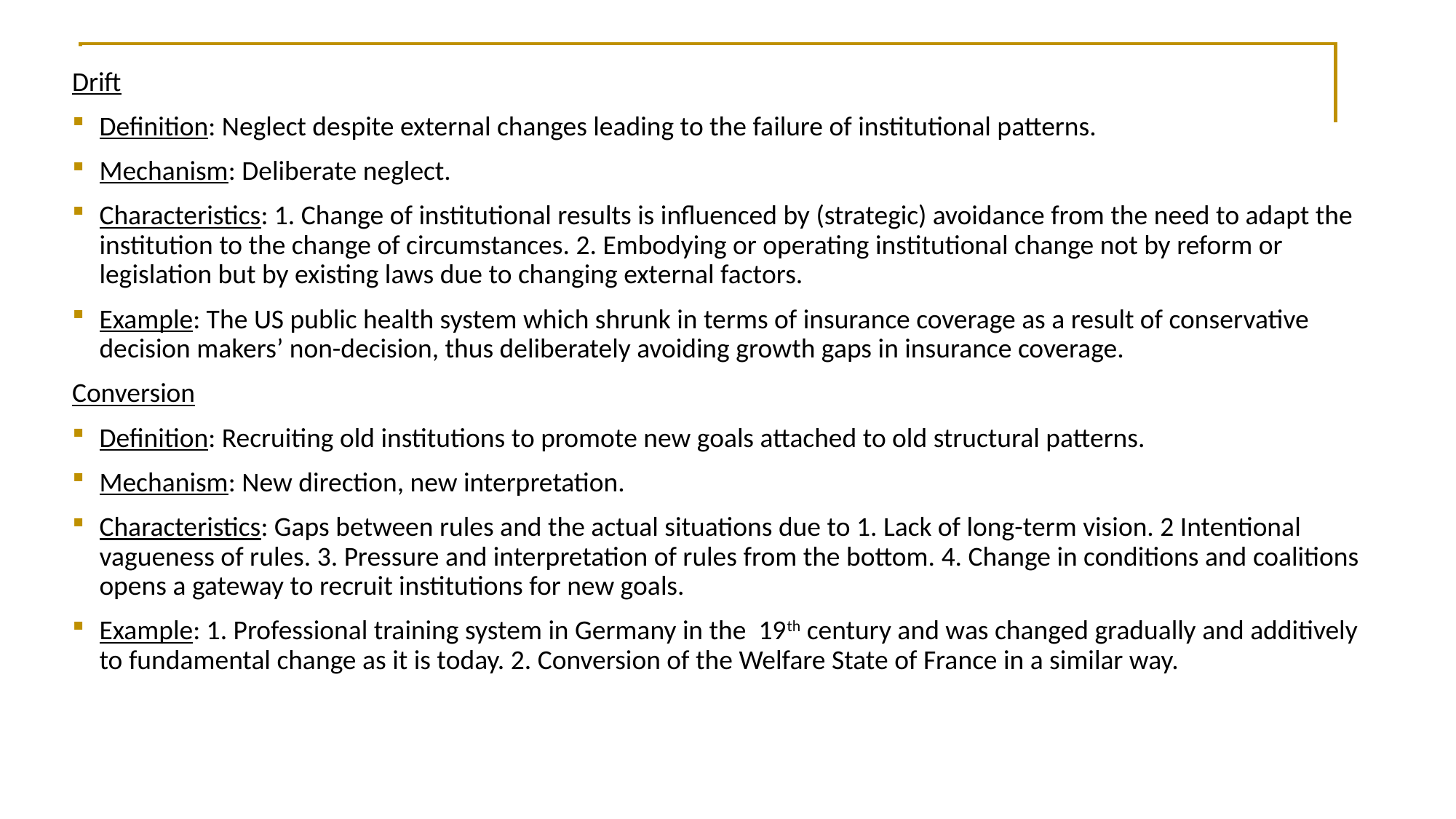

Drift
Definition: Neglect despite external changes leading to the failure of institutional patterns.
Mechanism: Deliberate neglect.
Characteristics: 1. Change of institutional results is influenced by (strategic) avoidance from the need to adapt the institution to the change of circumstances. 2. Embodying or operating institutional change not by reform or legislation but by existing laws due to changing external factors.
Example: The US public health system which shrunk in terms of insurance coverage as a result of conservative decision makers’ non-decision, thus deliberately avoiding growth gaps in insurance coverage.
Conversion
Definition: Recruiting old institutions to promote new goals attached to old structural patterns.
Mechanism: New direction, new interpretation.
Characteristics: Gaps between rules and the actual situations due to 1. Lack of long-term vision. 2 Intentional vagueness of rules. 3. Pressure and interpretation of rules from the bottom. 4. Change in conditions and coalitions opens a gateway to recruit institutions for new goals.
Example: 1. Professional training system in Germany in the  19th century and was changed gradually and additively to fundamental change as it is today. 2. Conversion of the Welfare State of France in a similar way.